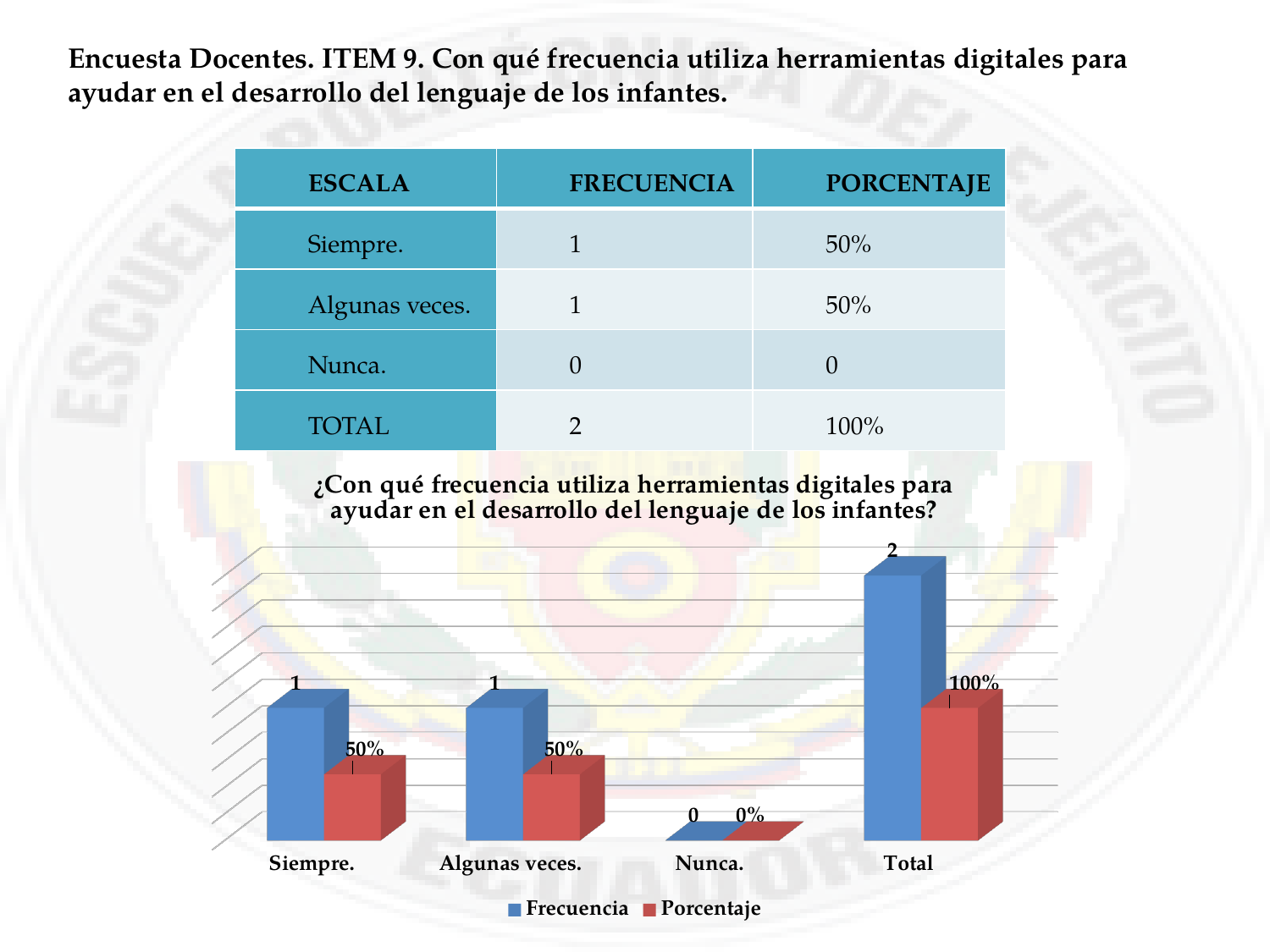

Encuesta Docentes. ITEM 9. Con qué frecuencia utiliza herramientas digitales para ayudar en el desarrollo del lenguaje de los infantes.

| ESCALA | FRECUENCIA | PORCENTAJE |
| --- | --- | --- |
| Siempre. | 1 | 50% |
| Algunas veces. | 1 | 50% |
| Nunca. | 0 | 0 |
| TOTAL | 2 | 100% |

[unsupported chart]